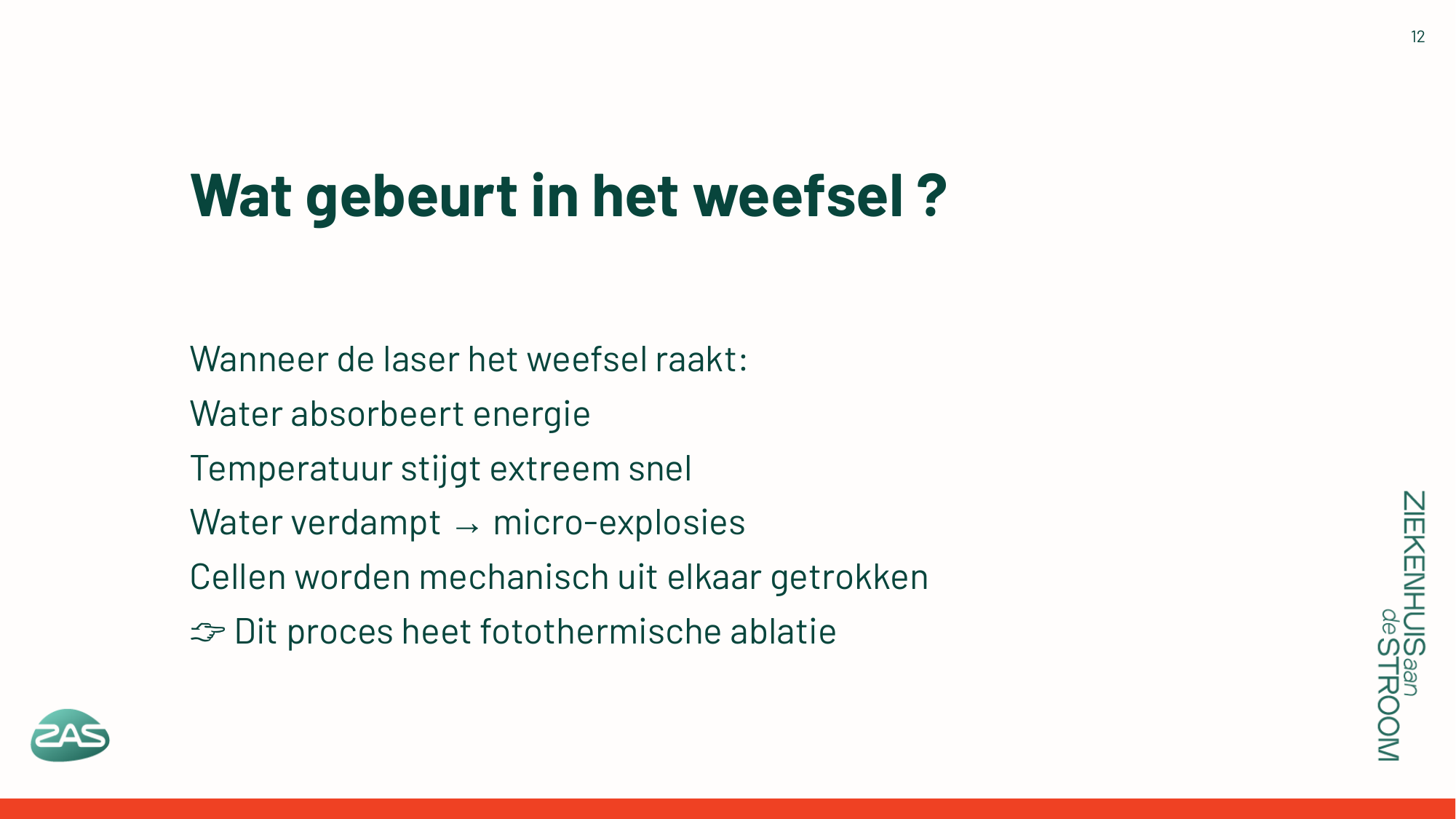

# Wat gebeurt in het weefsel ?

Wanneer de laser het weefsel raakt:
Water absorbeert energie
Temperatuur stijgt extreem snel
Water verdampt → micro-explosies
Cellen worden mechanisch uit elkaar getrokken
👉 Dit proces heet fotothermische ablatie